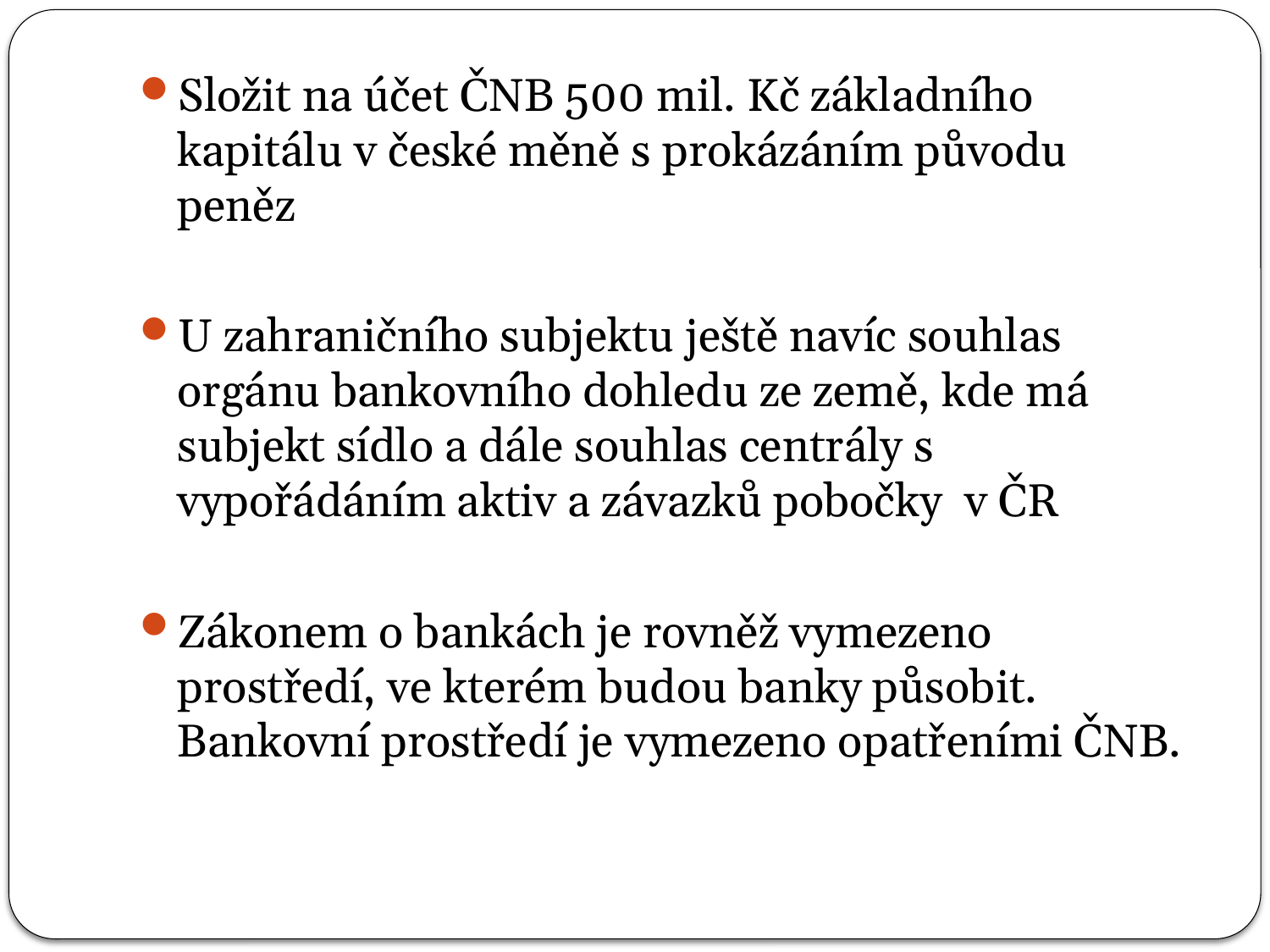

Složit na účet ČNB 500 mil. Kč základního kapitálu v české měně s prokázáním původu peněz

U zahraničního subjektu ještě navíc souhlas orgánu bankovního dohledu ze země, kde má subjekt sídlo a dále souhlas centrály s vypořádáním aktiv a závazků pobočky  v ČR

Zákonem o bankách je rovněž vymezeno prostředí, ve kterém budou banky působit. Bankovní prostředí je vymezeno opatřeními ČNB.